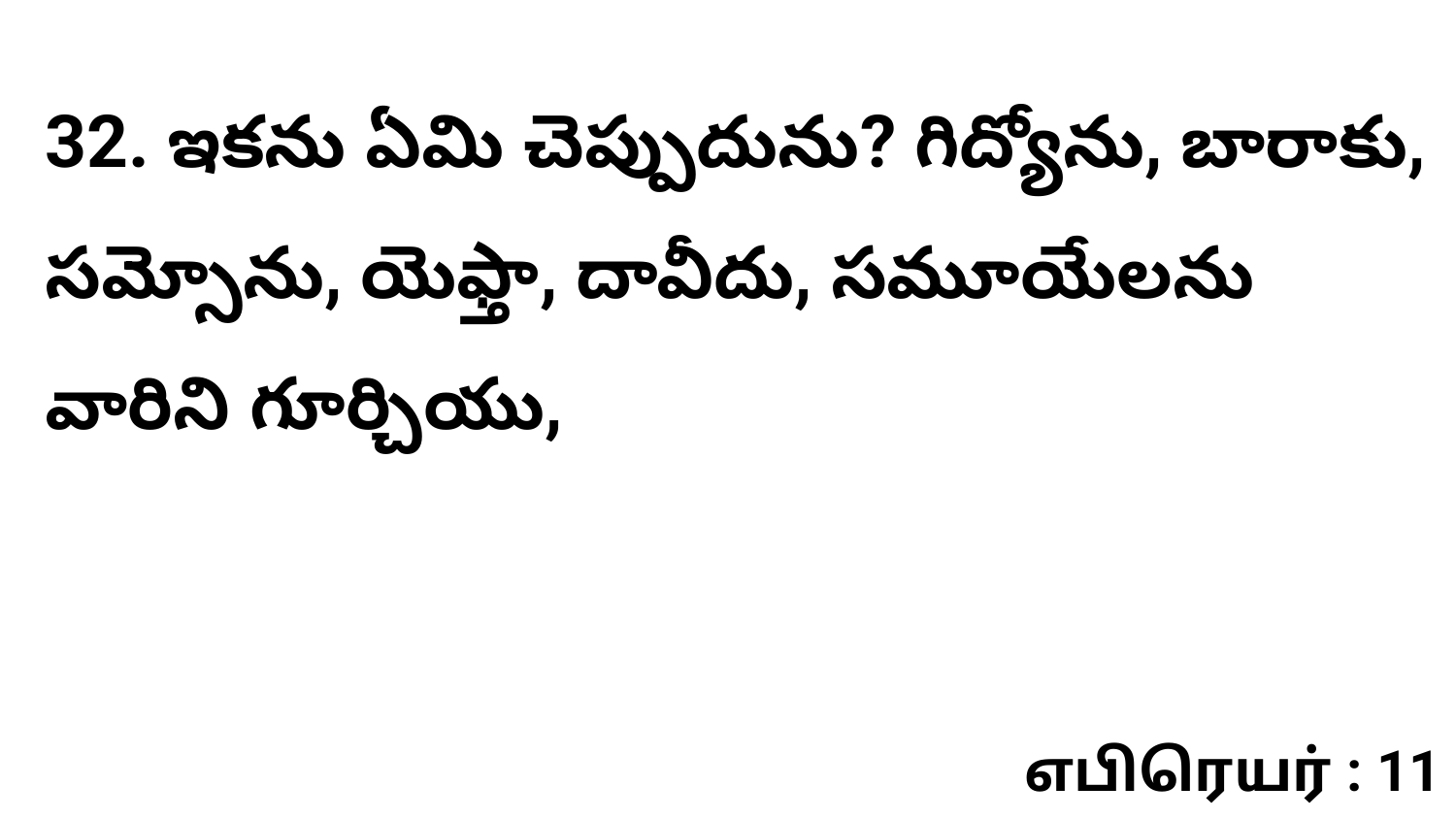

32. ఇకను ఏమి చెప్పుదును? గిద్యోను, బారాకు, సమ్సోను, యెఫ్తా, దావీదు, సమూయేలను వారిని గూర్చియు,
எபிரெயர் : 11